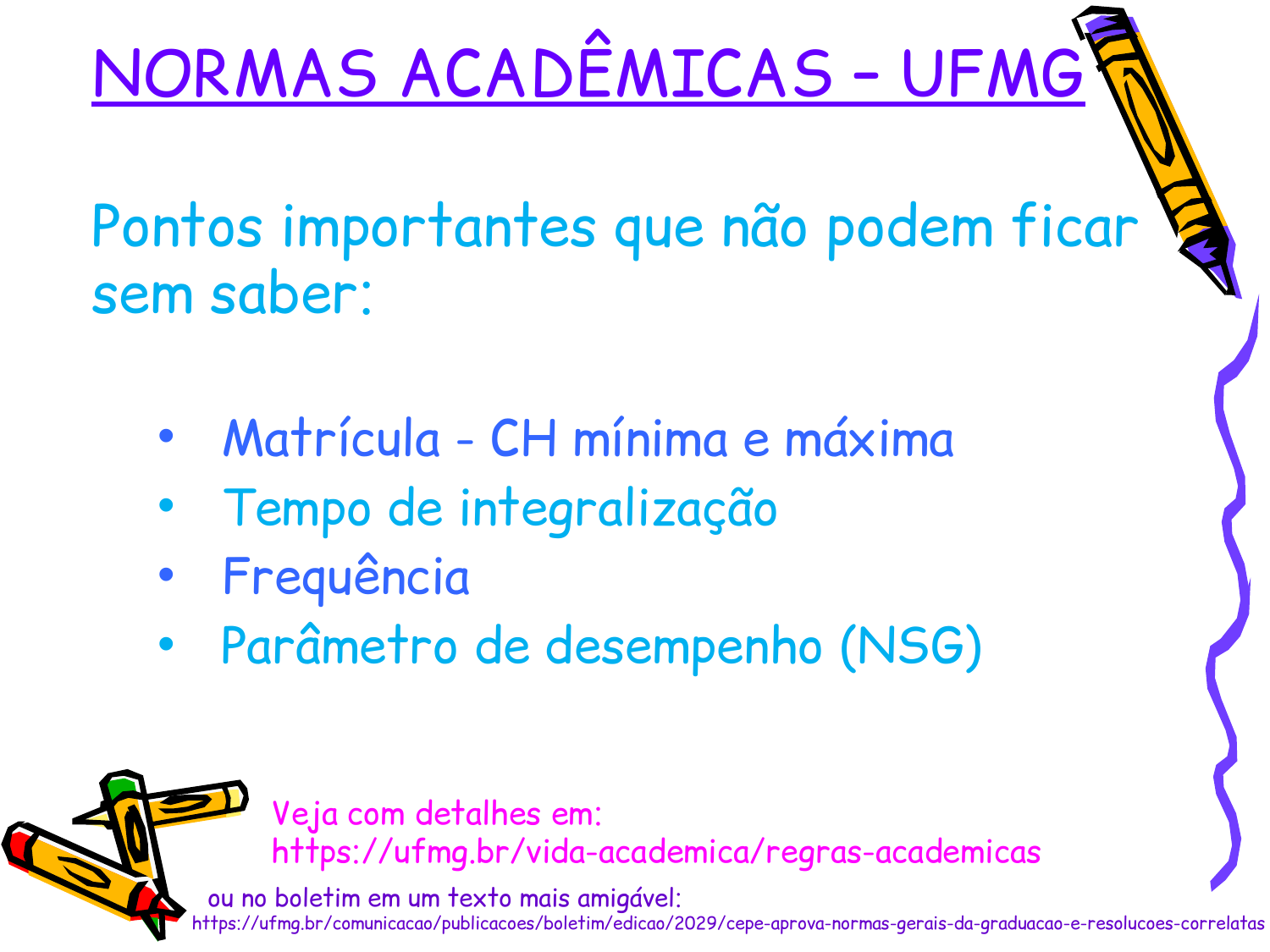

NORMAS ACADÊMICAS – UFMG

Pontos importantes que não podem ficar sem saber:

Matrícula - CH mínima e máxima
Tempo de integralização
Frequência
Parâmetro de desempenho (NSG)
Veja com detalhes em:
https://ufmg.br/vida-academica/regras-academicas
   ou no boletim em um texto mais amigável:
https://ufmg.br/comunicacao/publicacoes/boletim/edicao/2029/cepe-aprova-normas-gerais-da-graduacao-e-resolucoes-correlatas